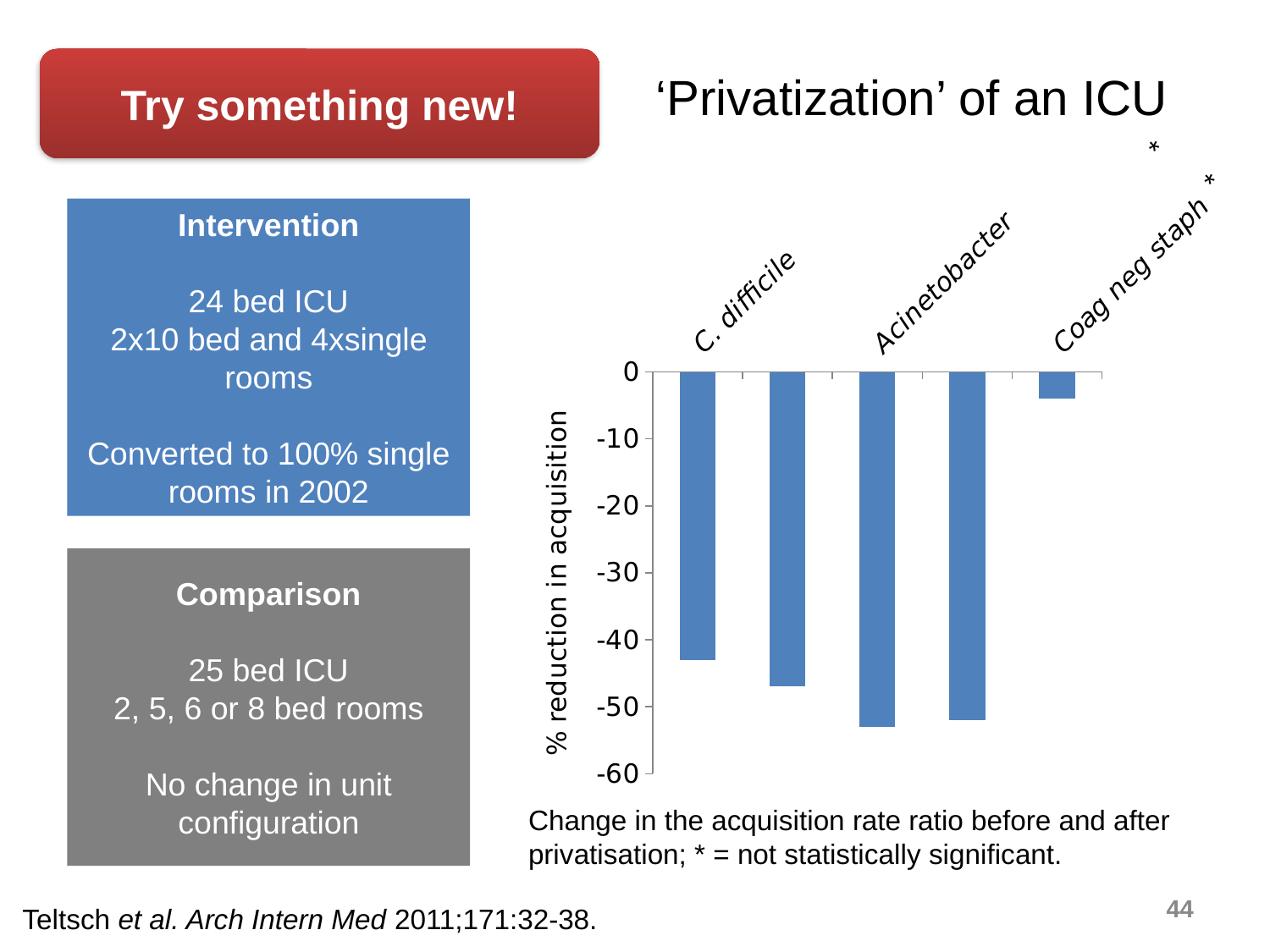

Try something new!
# ‘Privatization’ of an ICU
*

### Chart

| Category | % reduction |
|---|---|
| C. difficile | -43.0 |
| MRSA | -47.0 |
| Acinetobacter | -53.0 |
| Stenotrophomonas | -52.0 |
| Coag neg staph | -4.0 |
*
Intervention

24 bed ICU
2x10 bed and 4xsingle rooms

Converted to 100% single rooms in 2002
Comparison

25 bed ICU
2, 5, 6 or 8 bed rooms

No change in unit configuration
Change in the acquisition rate ratio before and after privatisation; * = not statistically significant.
44
Teltsch et al. Arch Intern Med 2011;171:32-38.